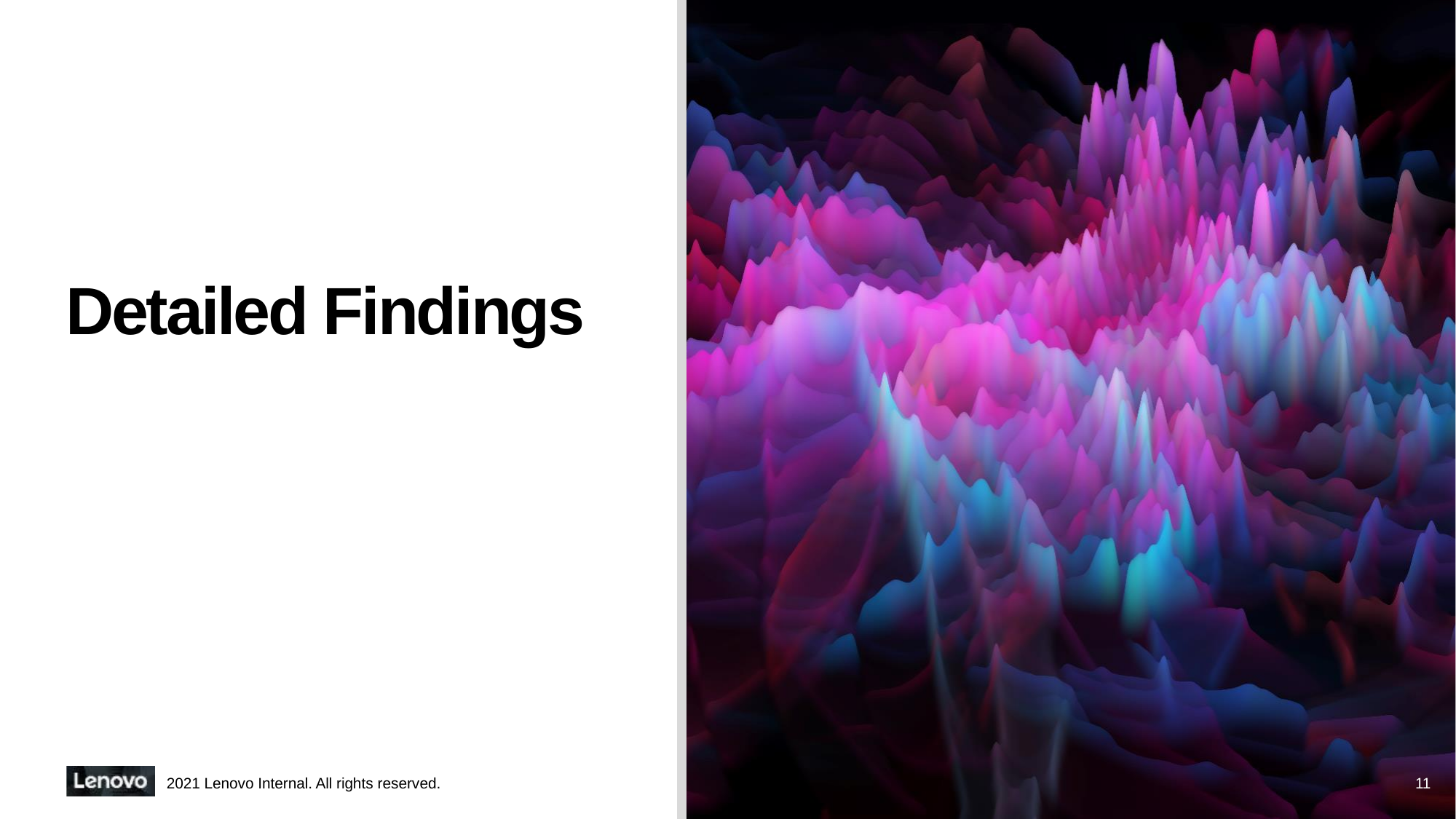

# Detailed Findings
2021 Lenovo Internal. All rights reserved.
11